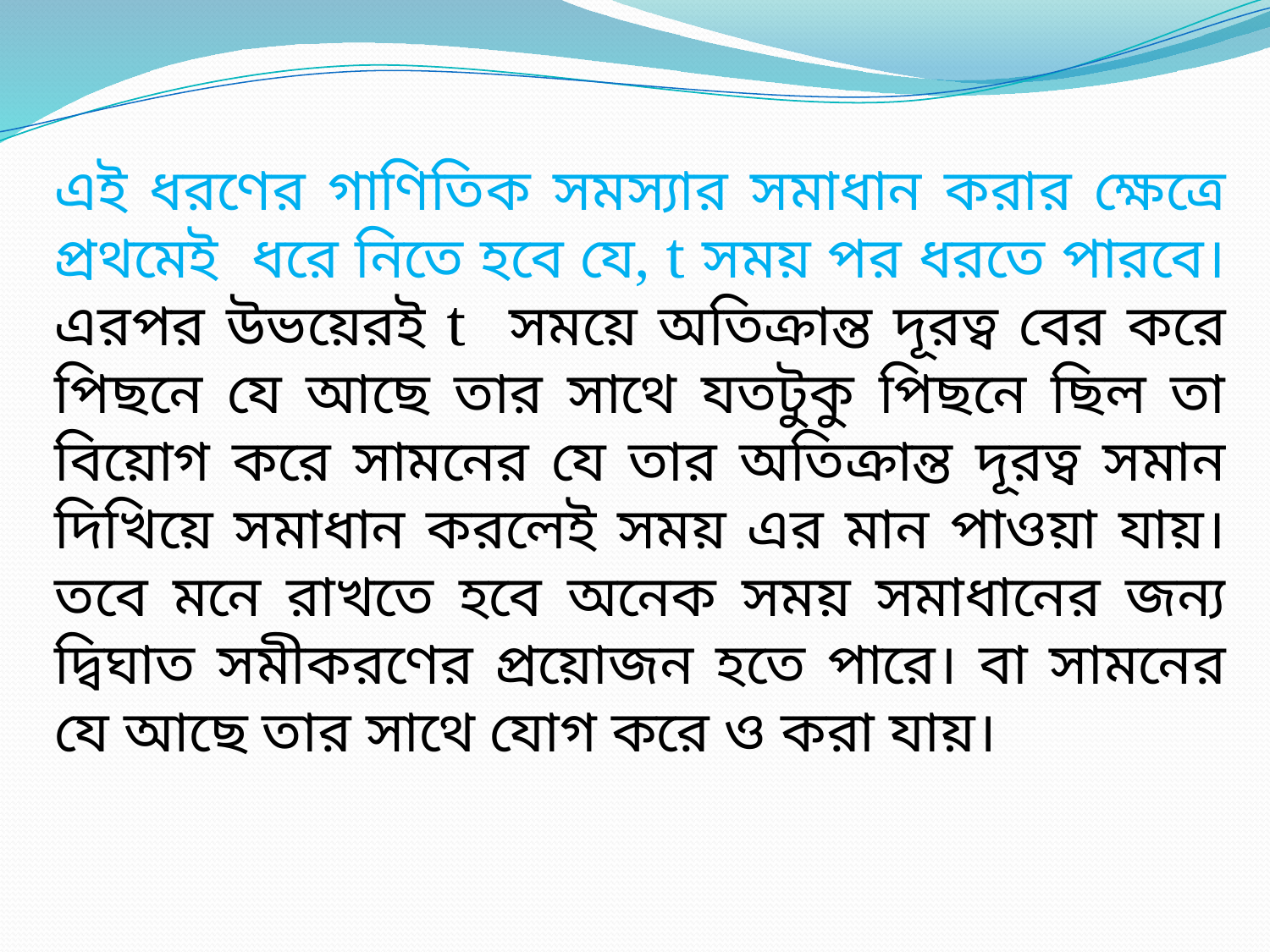

এই ধরণের গাণিতিক সমস্যার সমাধান করার ক্ষেত্রে প্রথমেই  ধরে নিতে হবে যে, t সময় পর ধরতে পারবে। এরপর উভয়েরই t  সময়ে অতিক্রান্ত দূরত্ব বের করে পিছনে যে আছে তার সাথে যতটুকু পিছনে ছিল তা বিয়োগ করে সামনের যে তার অতিক্রান্ত দূরত্ব সমান দিখিয়ে সমাধান করলেই সময় এর মান পাওয়া যায়। তবে মনে রাখতে হবে অনেক সময় সমাধানের জন্য দ্বিঘাত সমীকরণের প্রয়োজন হতে পারে। বা সামনের যে আছে তার সাথে যোগ করে ও করা যায়।